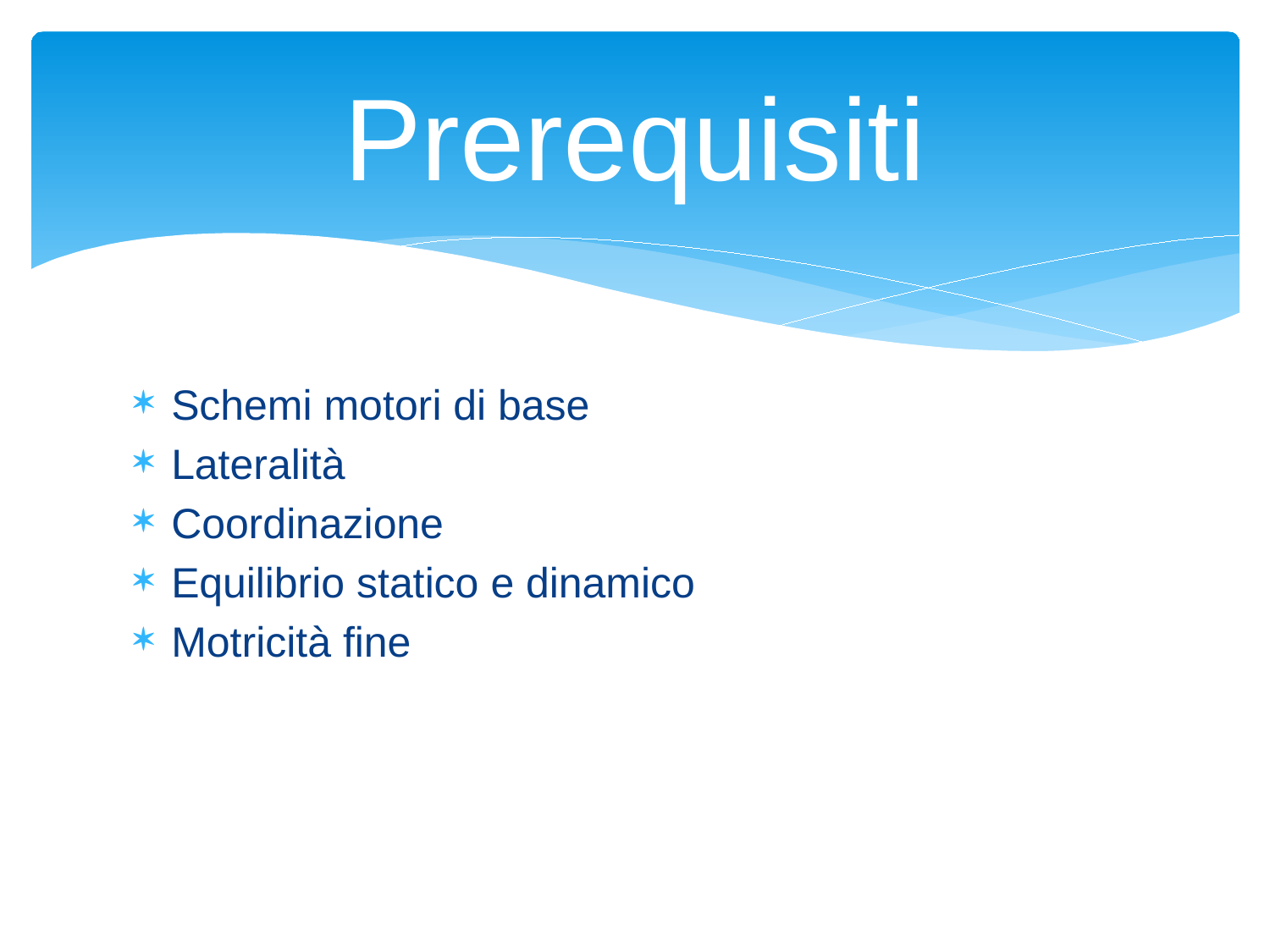

# Prerequisiti
Schemi motori di base
Lateralità
Coordinazione
Equilibrio statico e dinamico
Motricità fine